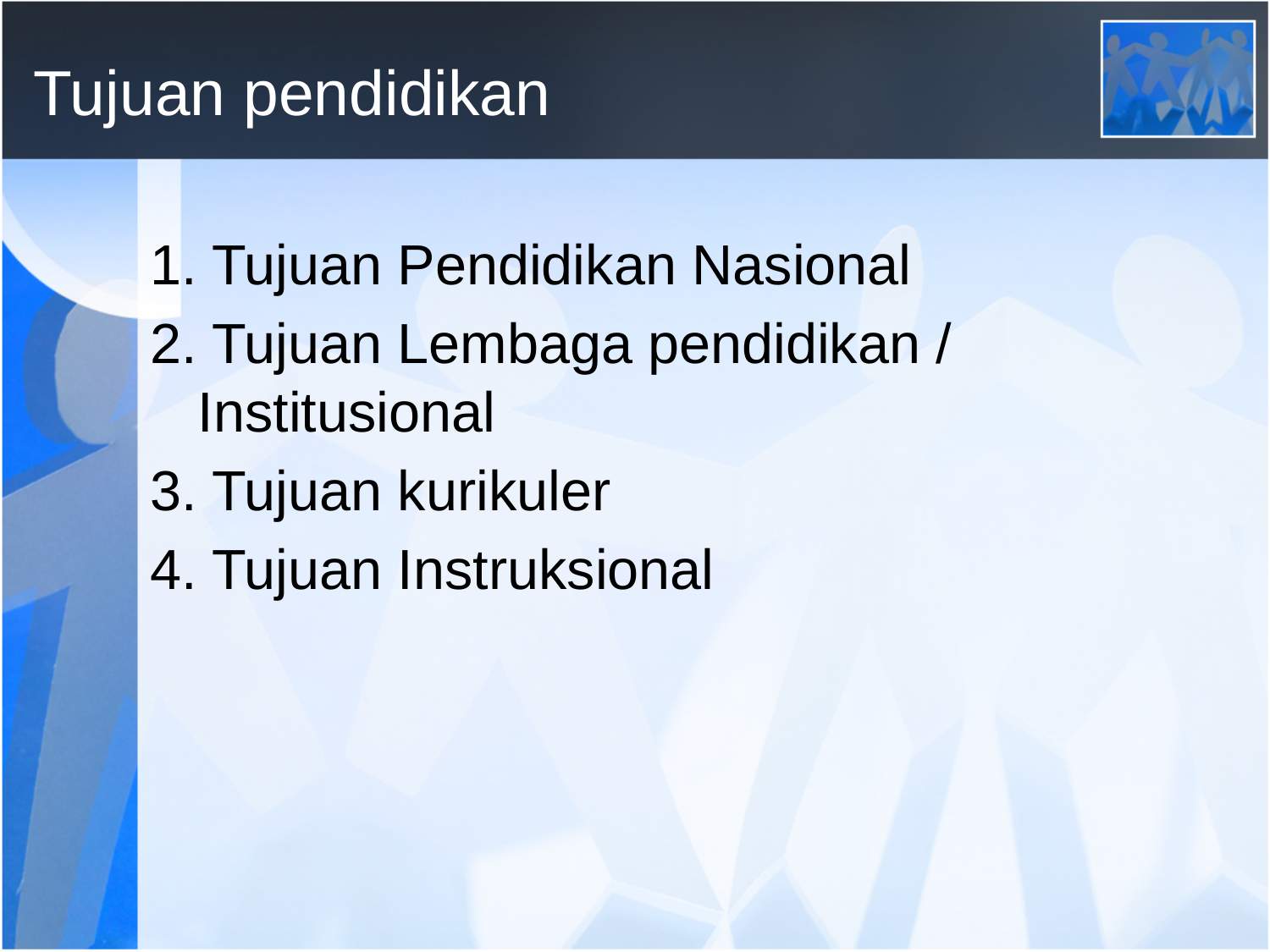

# Tujuan pendidikan
1. Tujuan Pendidikan Nasional
2. Tujuan Lembaga pendidikan / Institusional
3. Tujuan kurikuler
4. Tujuan Instruksional